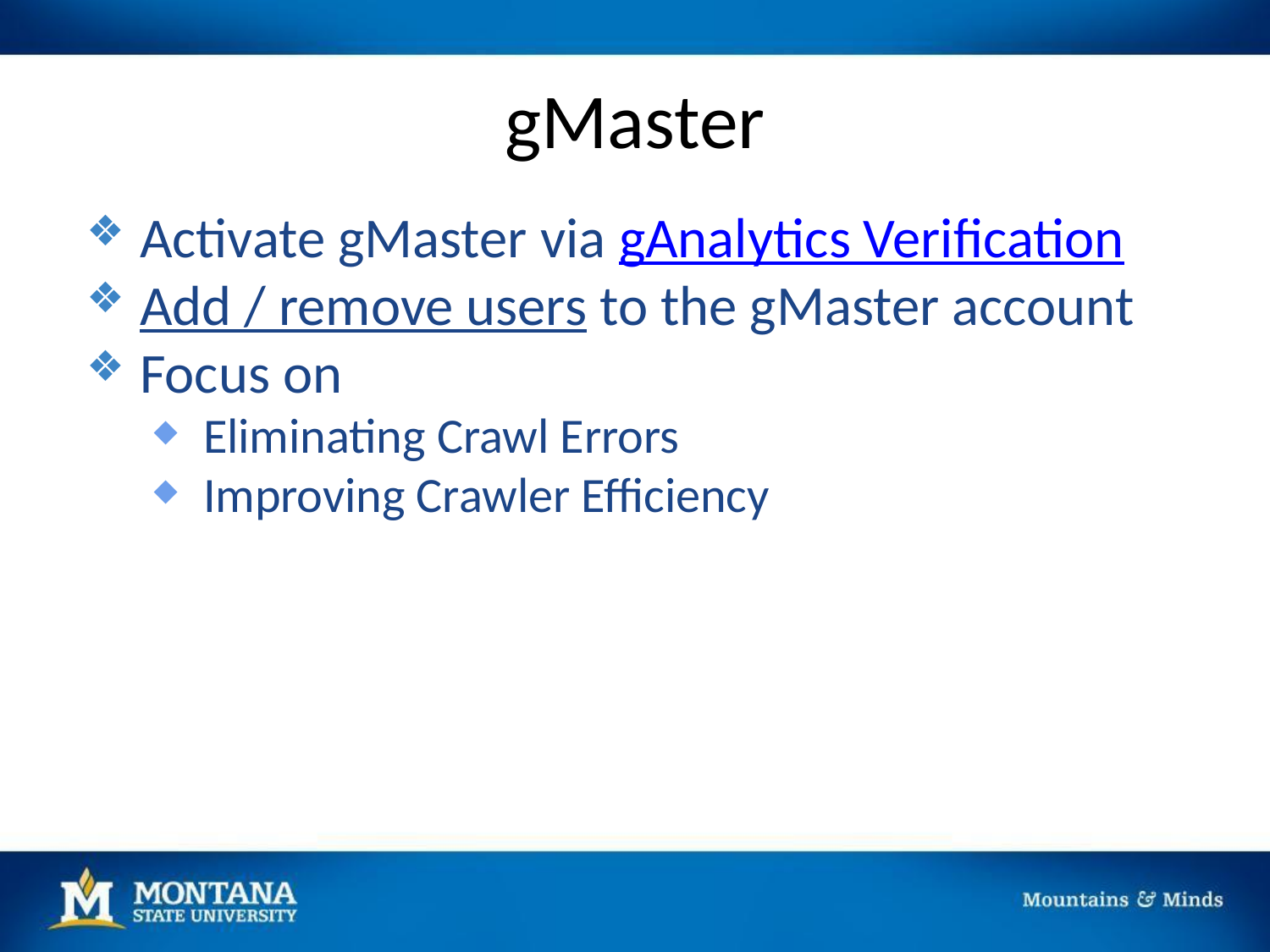

# gMaster
Activate gMaster via gAnalytics Verification
Add / remove users to the gMaster account
Focus on
Eliminating Crawl Errors
Improving Crawler Efficiency